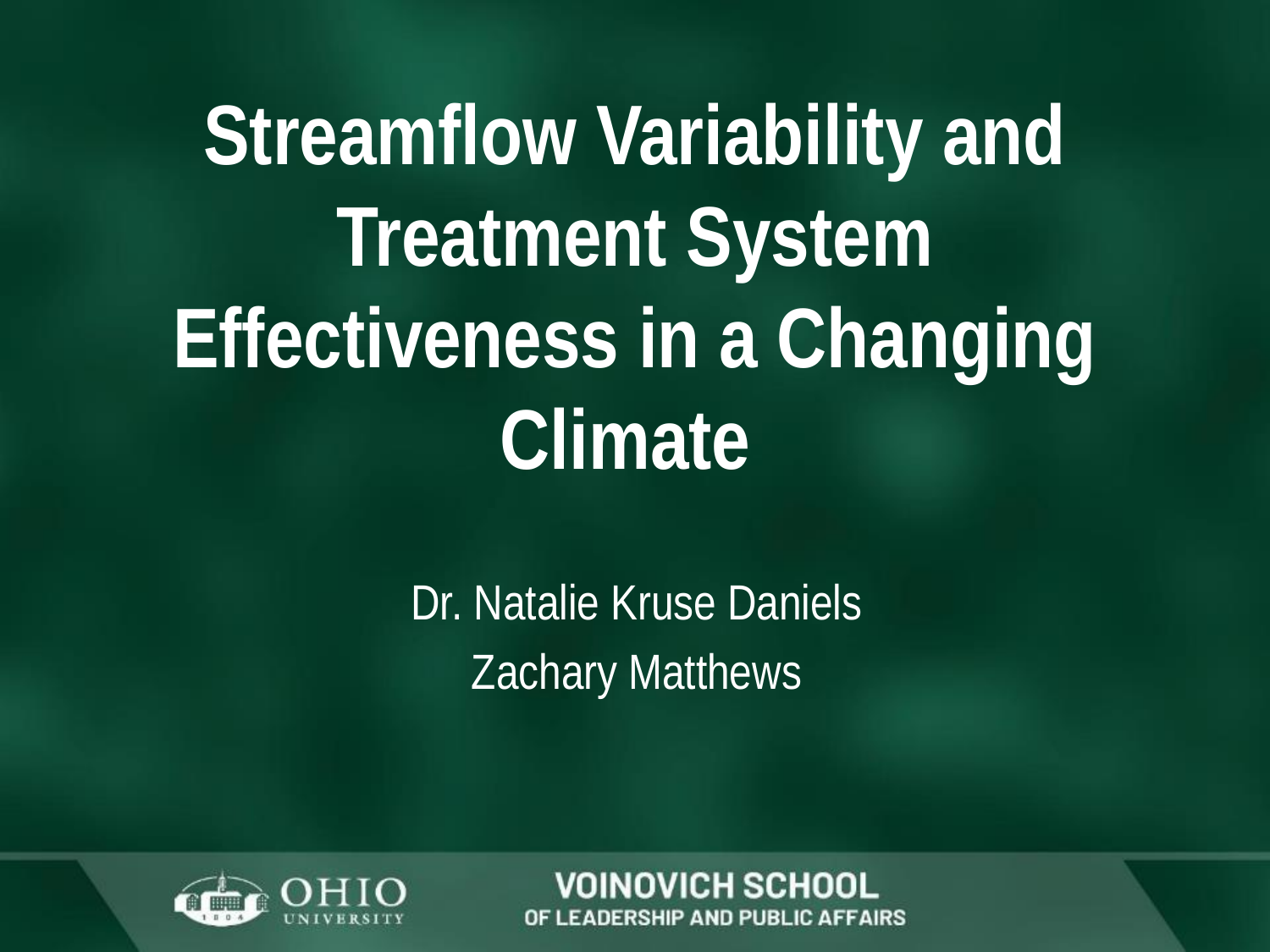

# Streamflow Variability and Treatment System Effectiveness in a Changing Climate
Dr. Natalie Kruse Daniels
Zachary Matthews